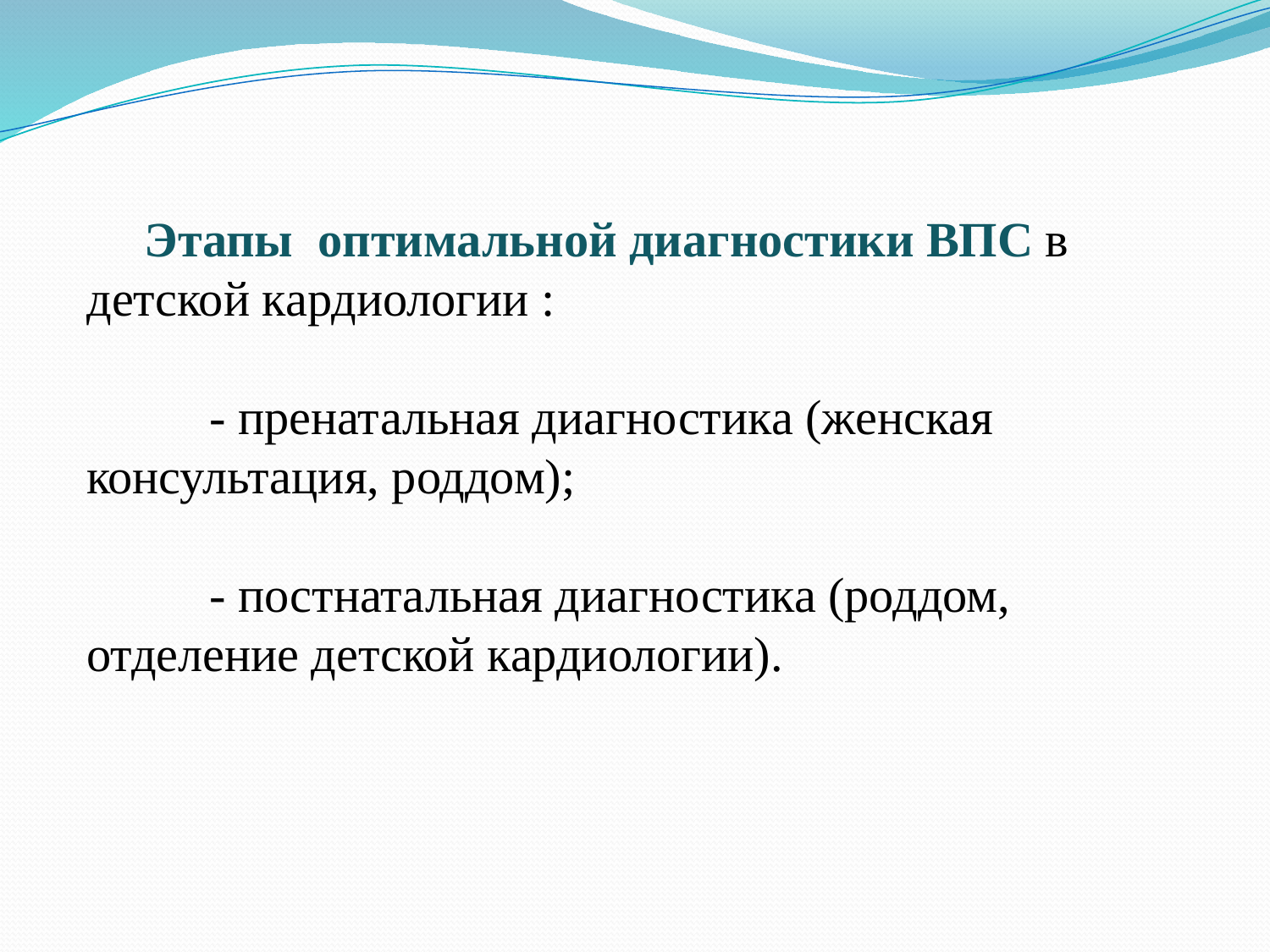

Этапы  оптимальной диагностики ВПС в детской кардиологии :

          - пренатальная диагностика (женская консультация, роддом);

          - постнатальная диагностика (роддом, отделение детской кардиологии).